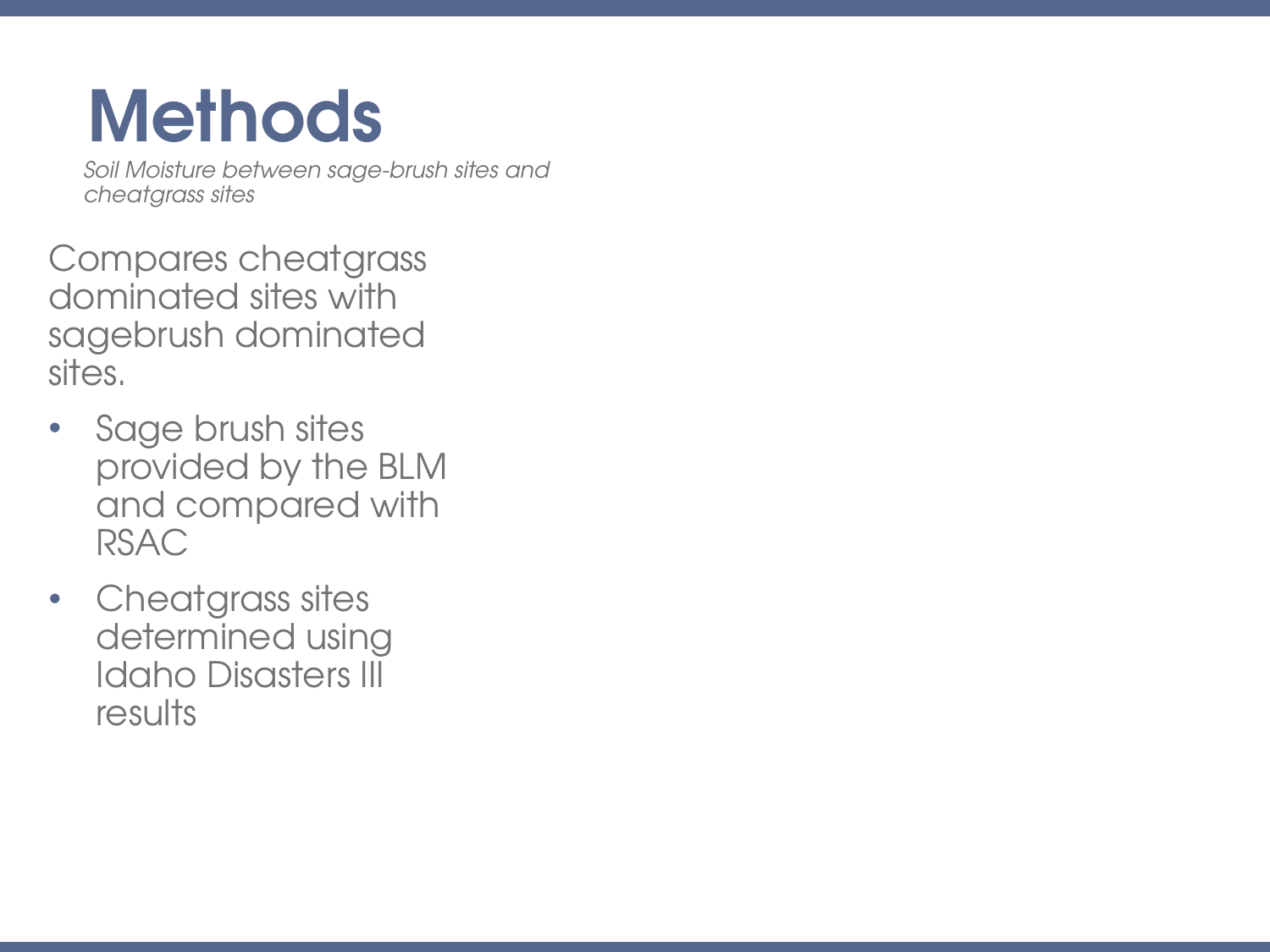

Methods
Soil Moisture between sage-brush sites and cheatgrass sites

Compares cheatgrass dominated sites with sagebrush dominated sites.
Sage brush sites provided by the BLM and compared with RSAC
Cheatgrass sites determined using Idaho Disasters III results